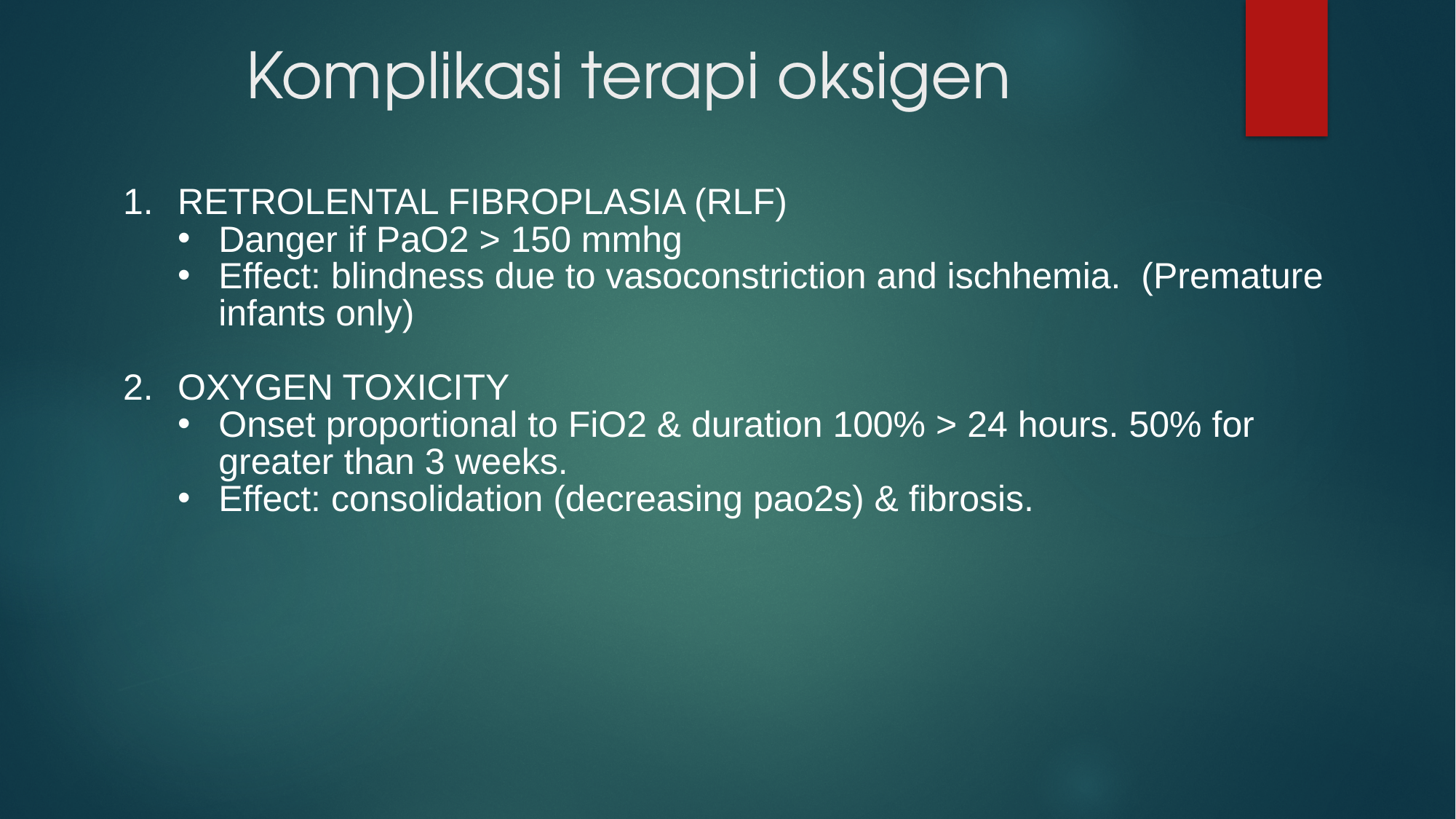

# Komplikasi terapi oksigen
RETROLENTAL FIBROPLASIA (RLF)
Danger if PaO2 > 150 mmhg
Effect: blindness due to vasoconstriction and ischhemia.  (Premature infants only)

OXYGEN TOXICITY
Onset proportional to FiO2 & duration 100% > 24 hours. 50% for greater than 3 weeks.
Effect: consolidation (decreasing pao2s) & fibrosis.